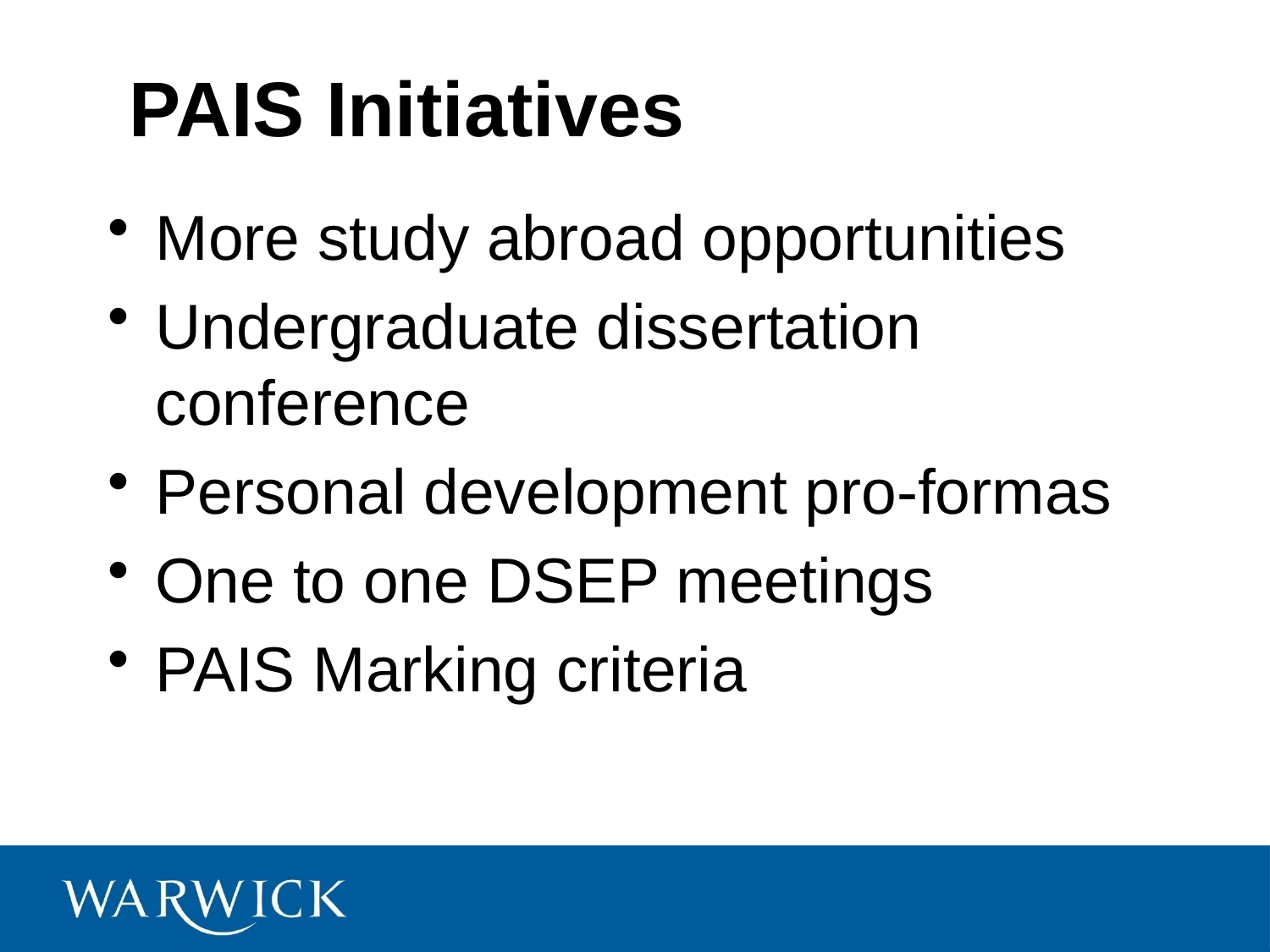

# PAIS Initiatives
More study abroad opportunities
Undergraduate dissertation conference
Personal development pro-formas
One to one DSEP meetings
PAIS Marking criteria